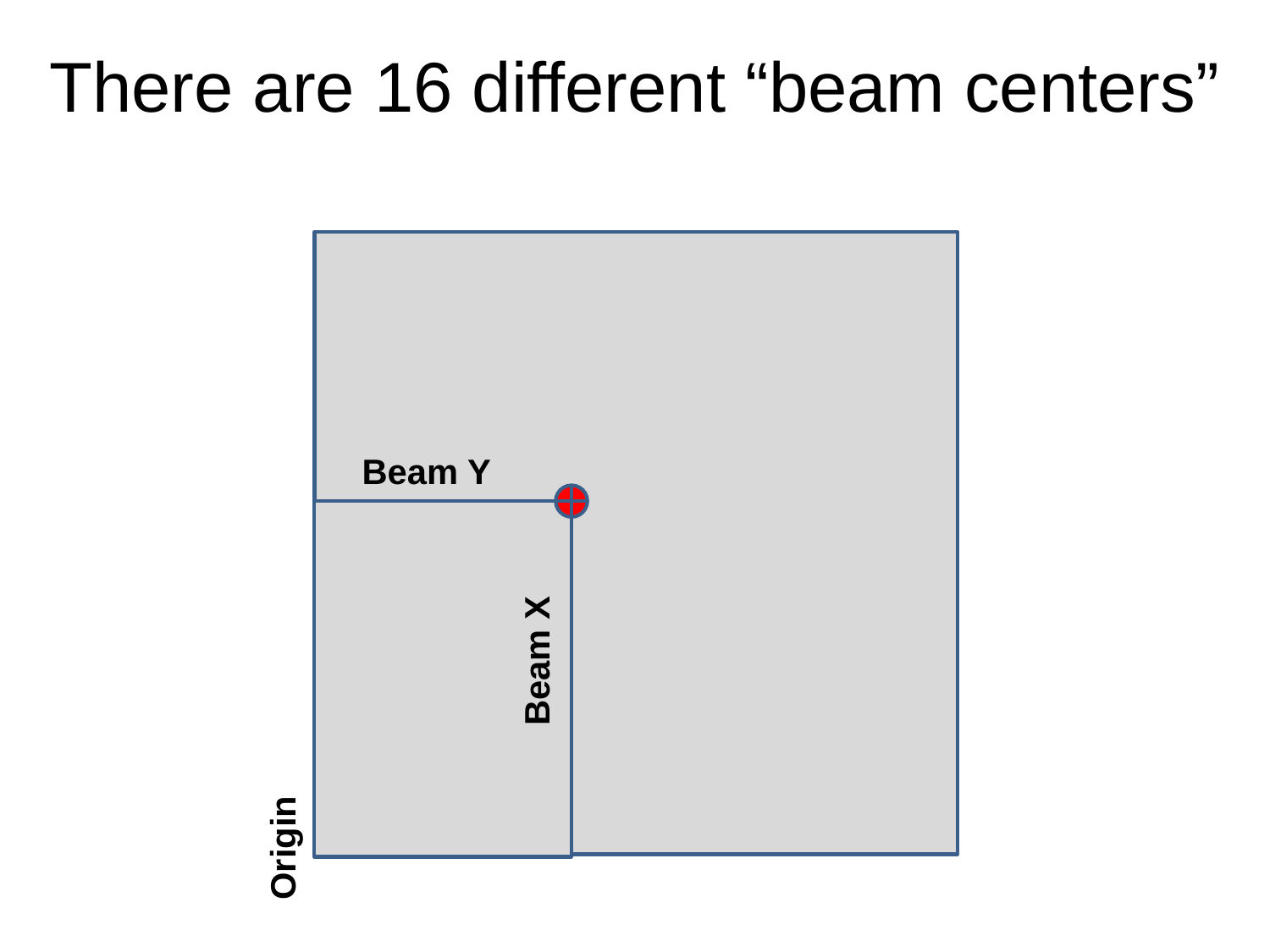

# There are 16 different “beam centers”

Beam Y

Beam X
Origin